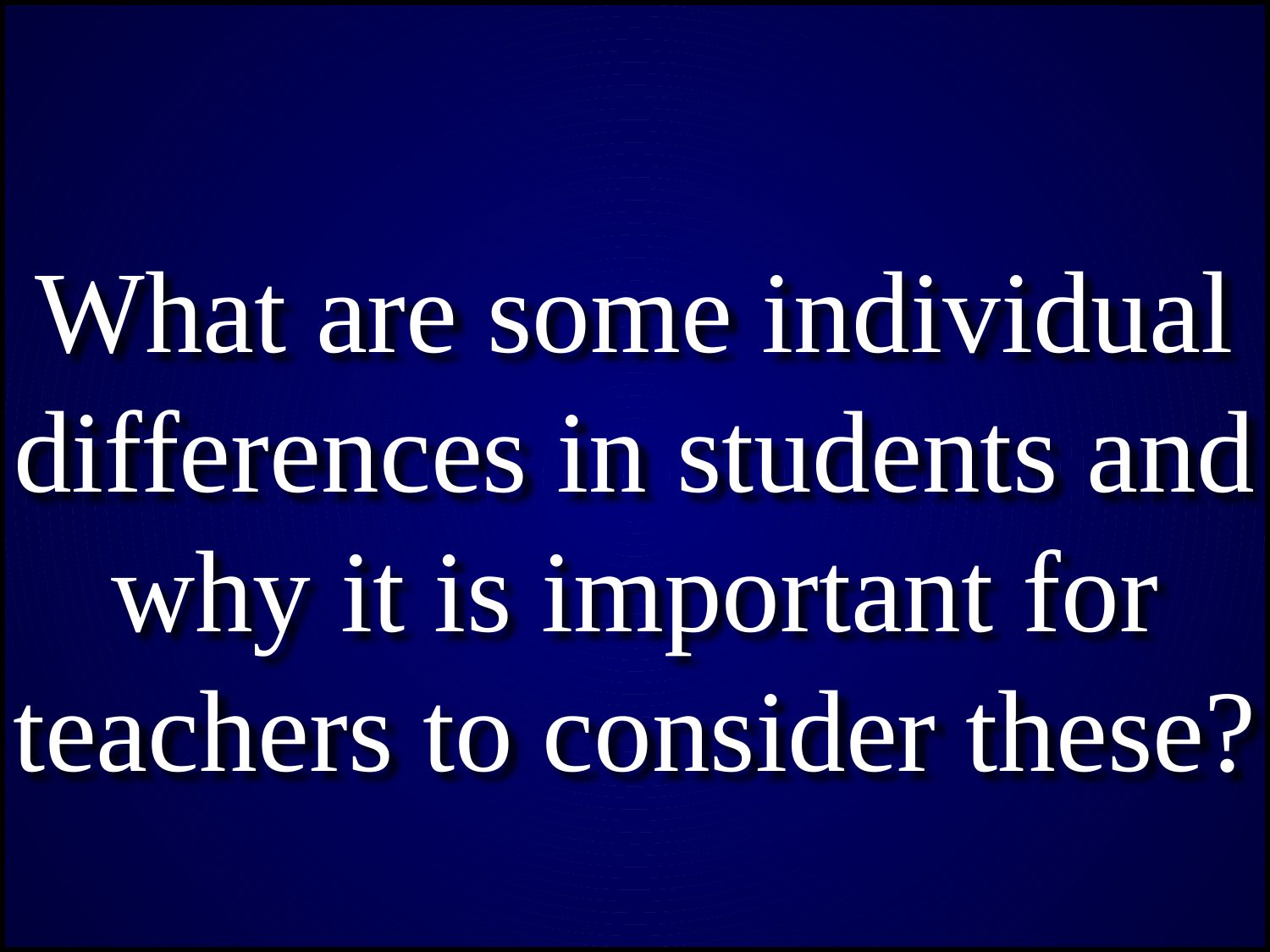

What are some individual differences in students and why it is important for teachers to consider these?